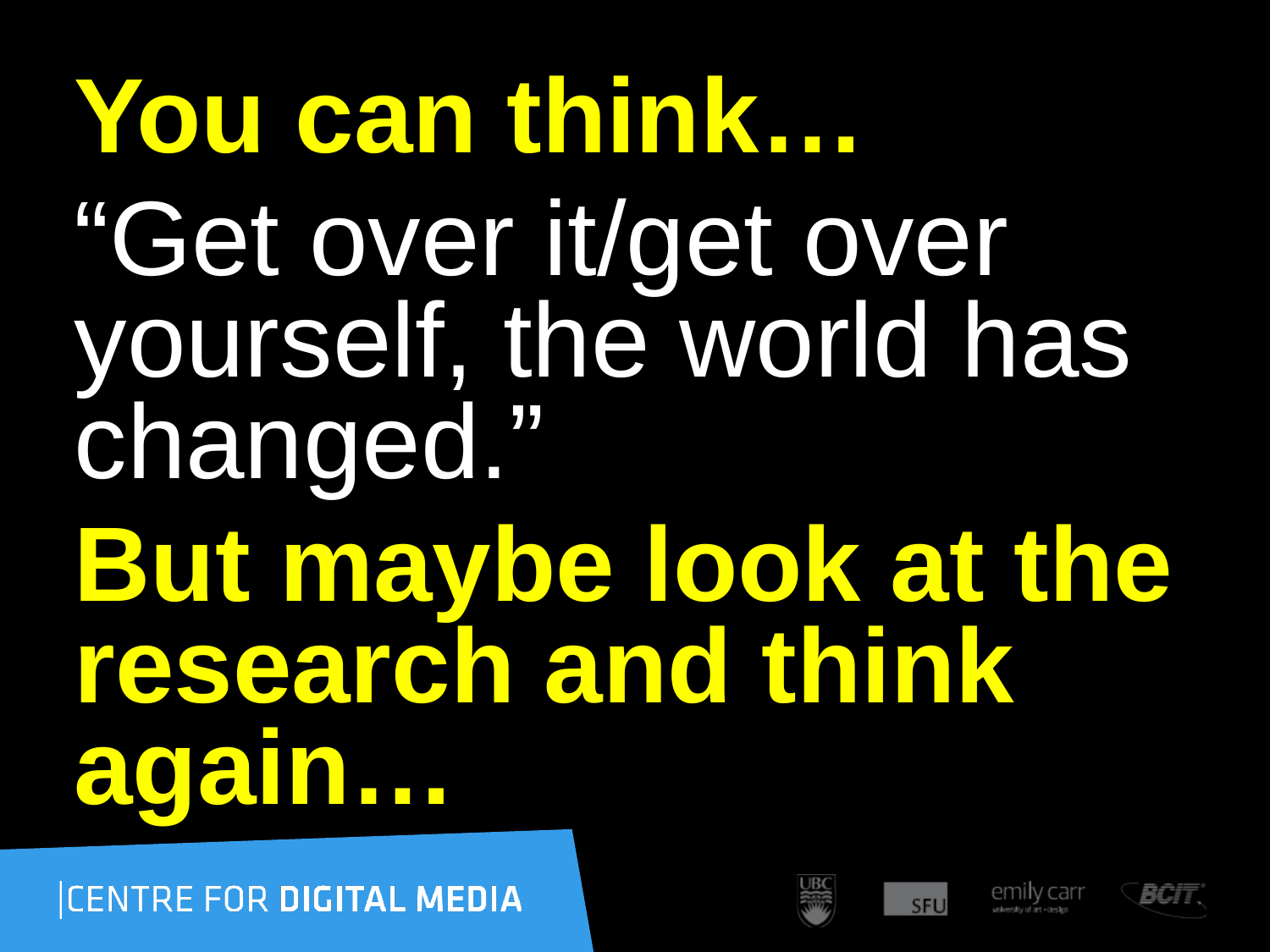

You can think…
“Get over it/get over yourself, the world has changed.”
But maybe look at the research and think again…